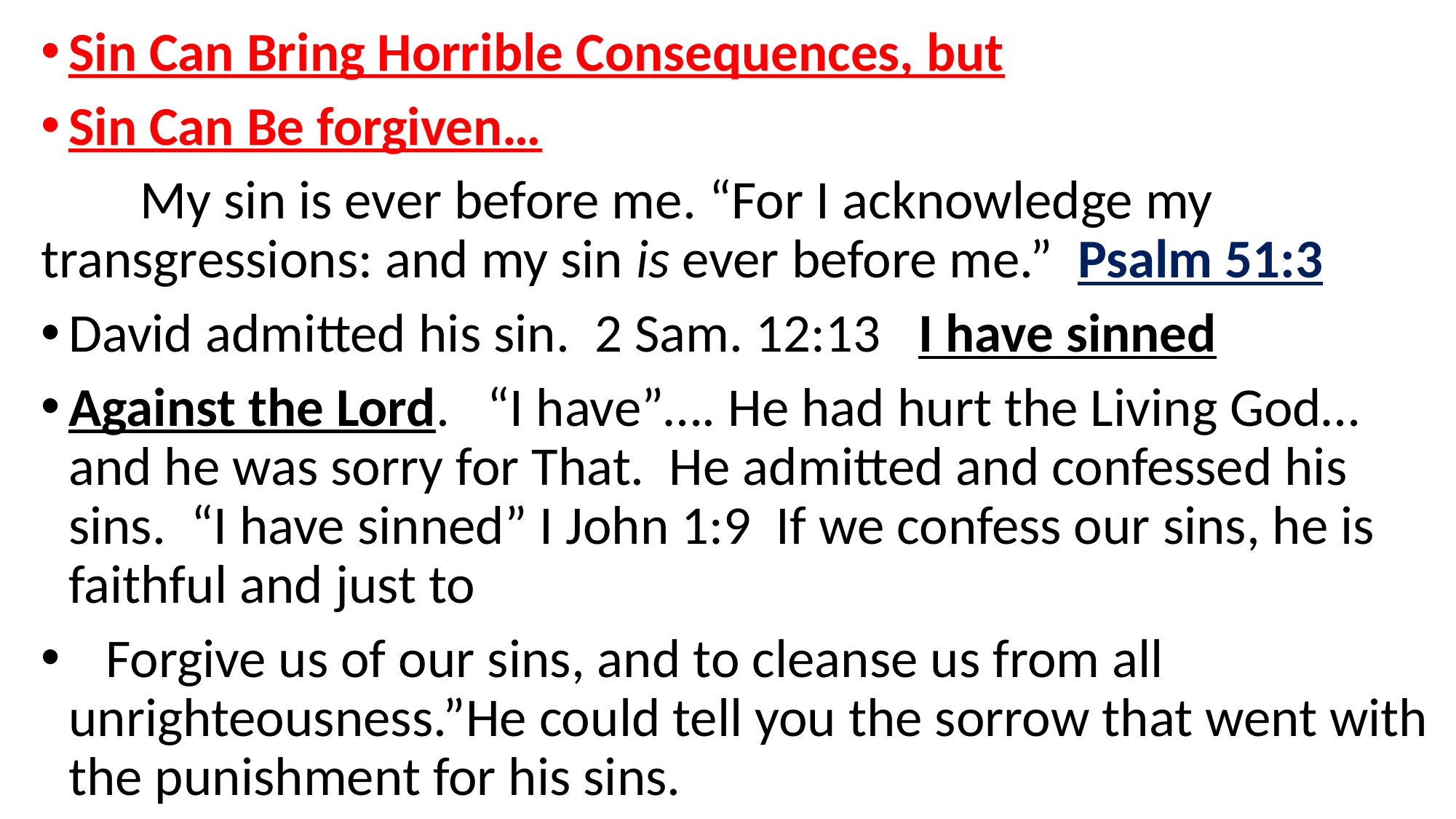

Sin Can Bring Horrible Consequences, but
Sin Can Be forgiven…
        My sin is ever before me. “For I acknowledge my transgressions: and my sin is ever before me.”  Psalm 51:3
David admitted his sin.  2 Sam. 12:13   I have sinned
Against the Lord.   “I have”…. He had hurt the Living God…and he was sorry for That.  He admitted and confessed his sins.  “I have sinned” I John 1:9  If we confess our sins, he is faithful and just to
   Forgive us of our sins, and to cleanse us from all unrighteousness.”He could tell you the sorrow that went with the punishment for his sins.